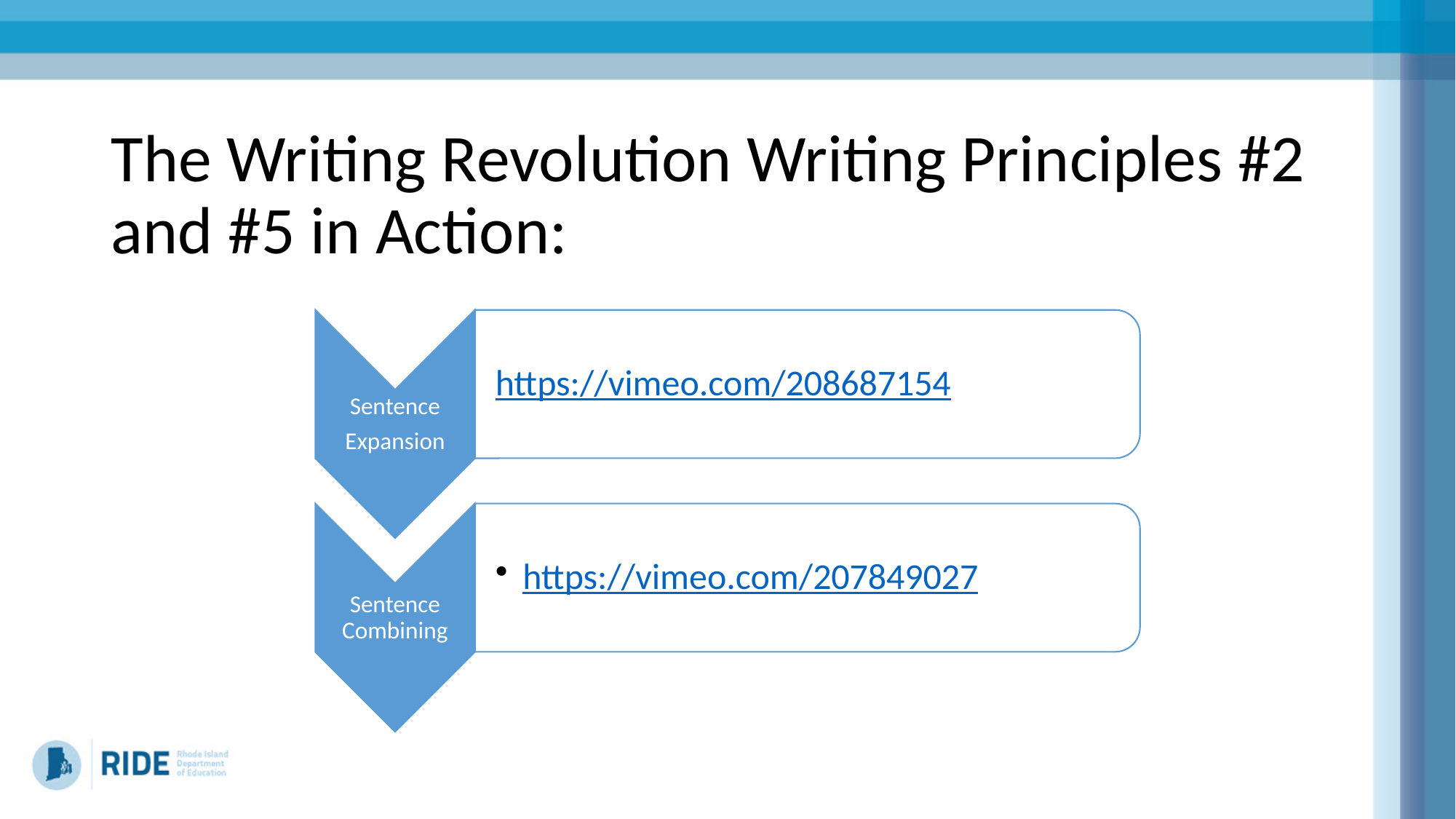

# The Writing Revolution Writing Principles #2 and #5 in Action:
Sentence
Expansion
https://vimeo.com/208687154
Sentence Combining
https://vimeo.com/207849027